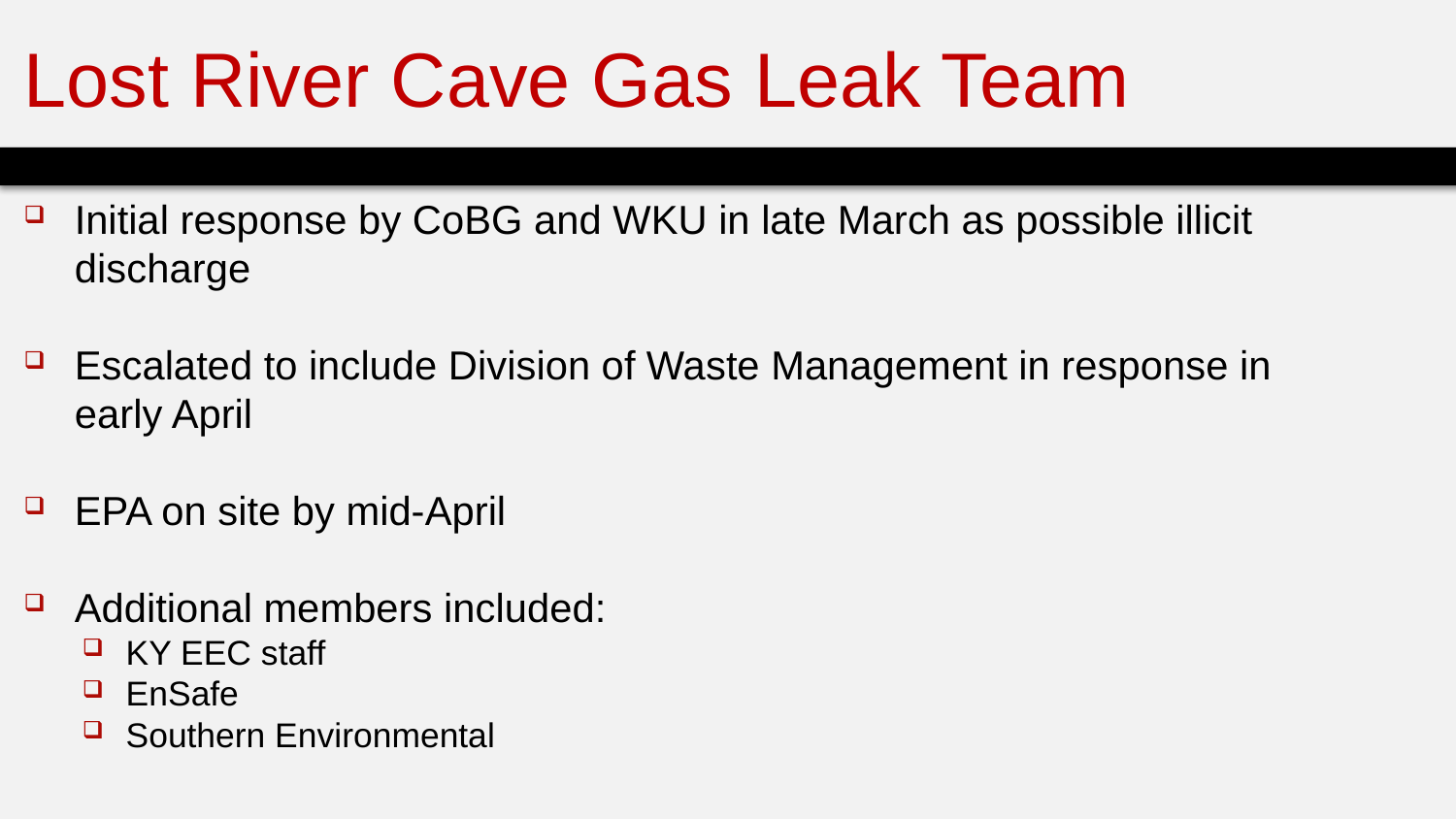

# Lost River Cave Gas Leak Team
Initial response by CoBG and WKU in late March as possible illicit discharge

Escalated to include Division of Waste Management in response in early April

EPA on site by mid-April

Additional members included:
KY EEC staff
EnSafe
Southern Environmental